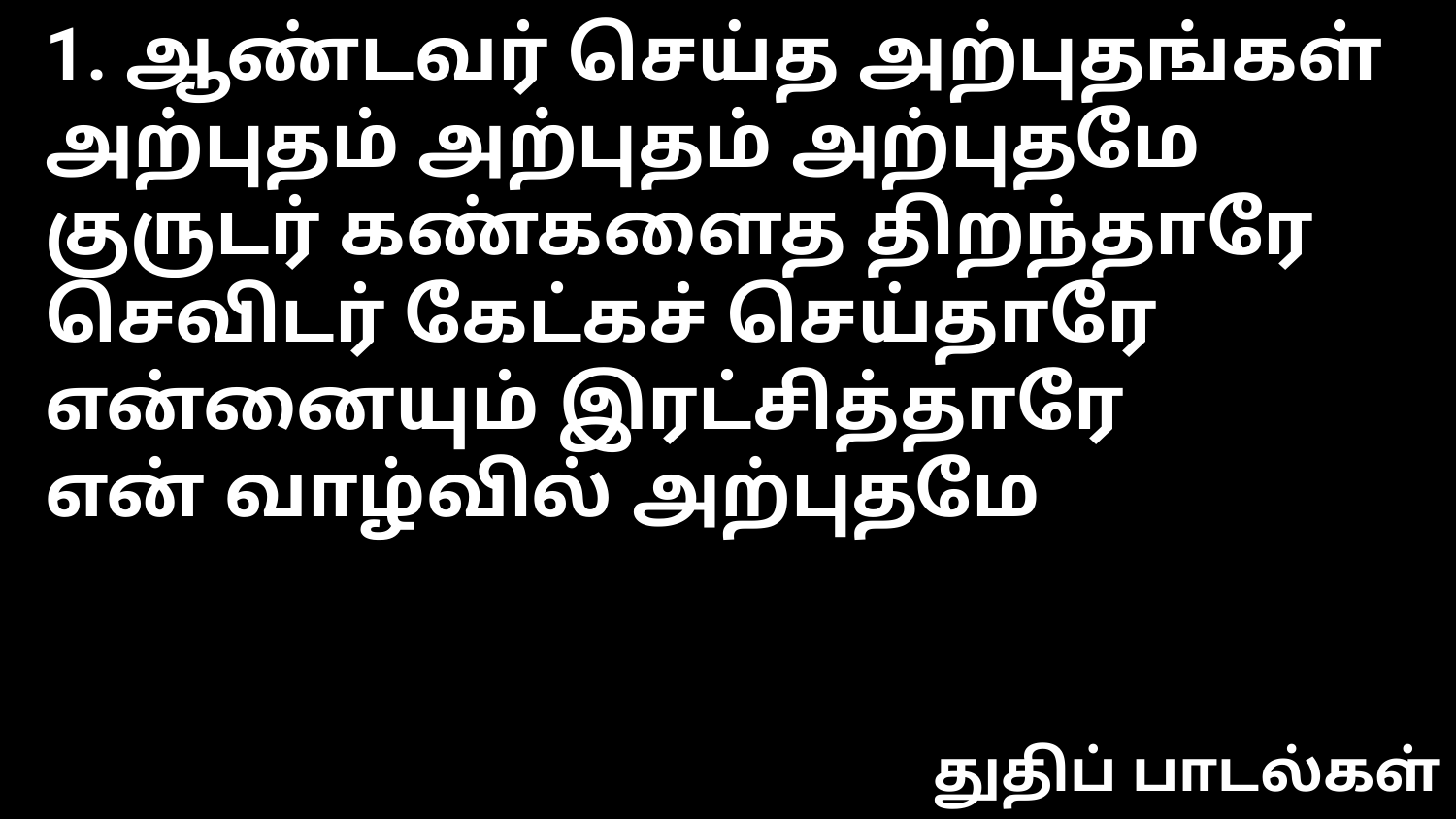

1. ஆண்டவர் செய்த அற்புதங்கள்
அற்புதம் அற்புதம் அற்புதமே
குருடர் கண்களைத திறந்தாரே
செவிடர் கேட்கச் செய்தாரே
என்னையும் இரட்சித்தாரே
என் வாழ்வில் அற்புதமே

துதிப் பாடல்கள்